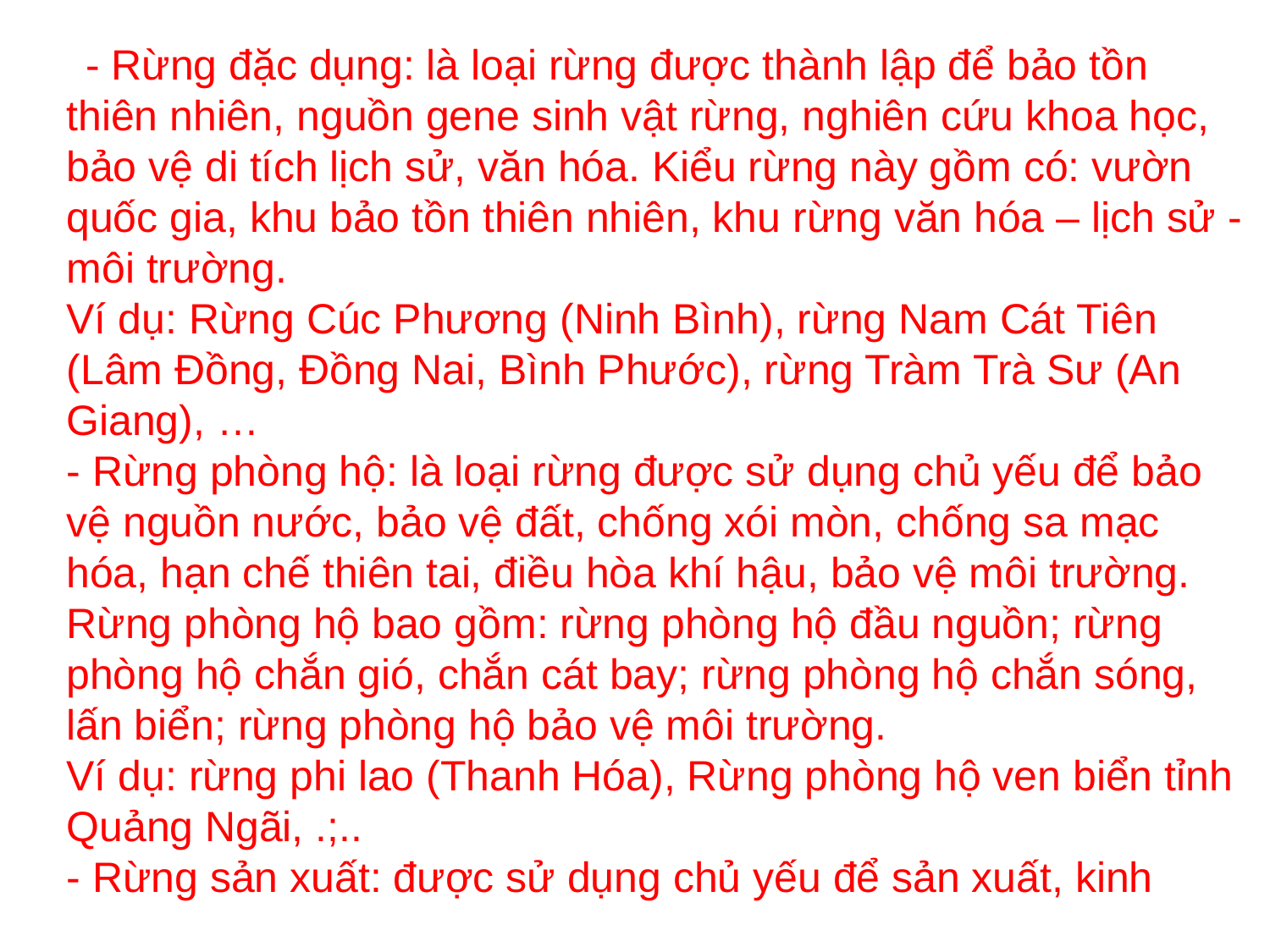

- Rừng đặc dụng: là loại rừng được thành lập để bảo tồn thiên nhiên, nguồn gene sinh vật rừng, nghiên cứu khoa học, bảo vệ di tích lịch sử, văn hóa. Kiểu rừng này gồm có: vườn quốc gia, khu bảo tồn thiên nhiên, khu rừng văn hóa – lịch sử - môi trường.
Ví dụ: Rừng Cúc Phương (Ninh Bình), rừng Nam Cát Tiên (Lâm Đồng, Đồng Nai, Bình Phước), rừng Tràm Trà Sư (An Giang), …
- Rừng phòng hộ: là loại rừng được sử dụng chủ yếu để bảo vệ nguồn nước, bảo vệ đất, chống xói mòn, chống sa mạc hóa, hạn chế thiên tai, điều hòa khí hậu, bảo vệ môi trường. Rừng phòng hộ bao gồm: rừng phòng hộ đầu nguồn; rừng phòng hộ chắn gió, chắn cát bay; rừng phòng hộ chắn sóng, lấn biển; rừng phòng hộ bảo vệ môi trường.
Ví dụ: rừng phi lao (Thanh Hóa), Rừng phòng hộ ven biển tỉnh Quảng Ngãi, .;..
- Rừng sản xuất: được sử dụng chủ yếu để sản xuất, kinh